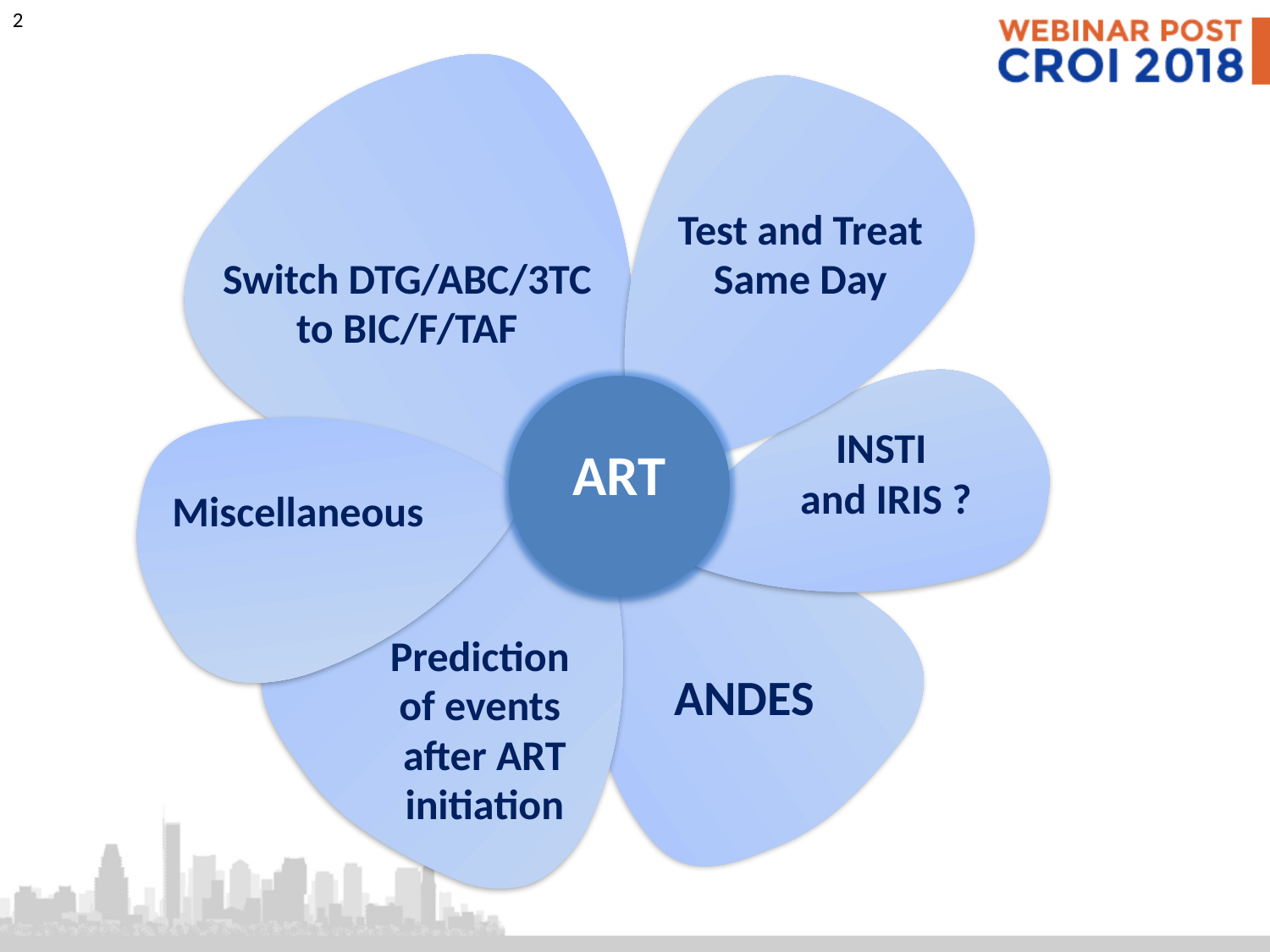

Test and Treat
Same Day
Switch DTG/ABC/3TC
to BIC/F/TAF

INSTI
and IRIS ?
ART
Miscellaneous

Prediction
of events
after ART
initiation
ANDES